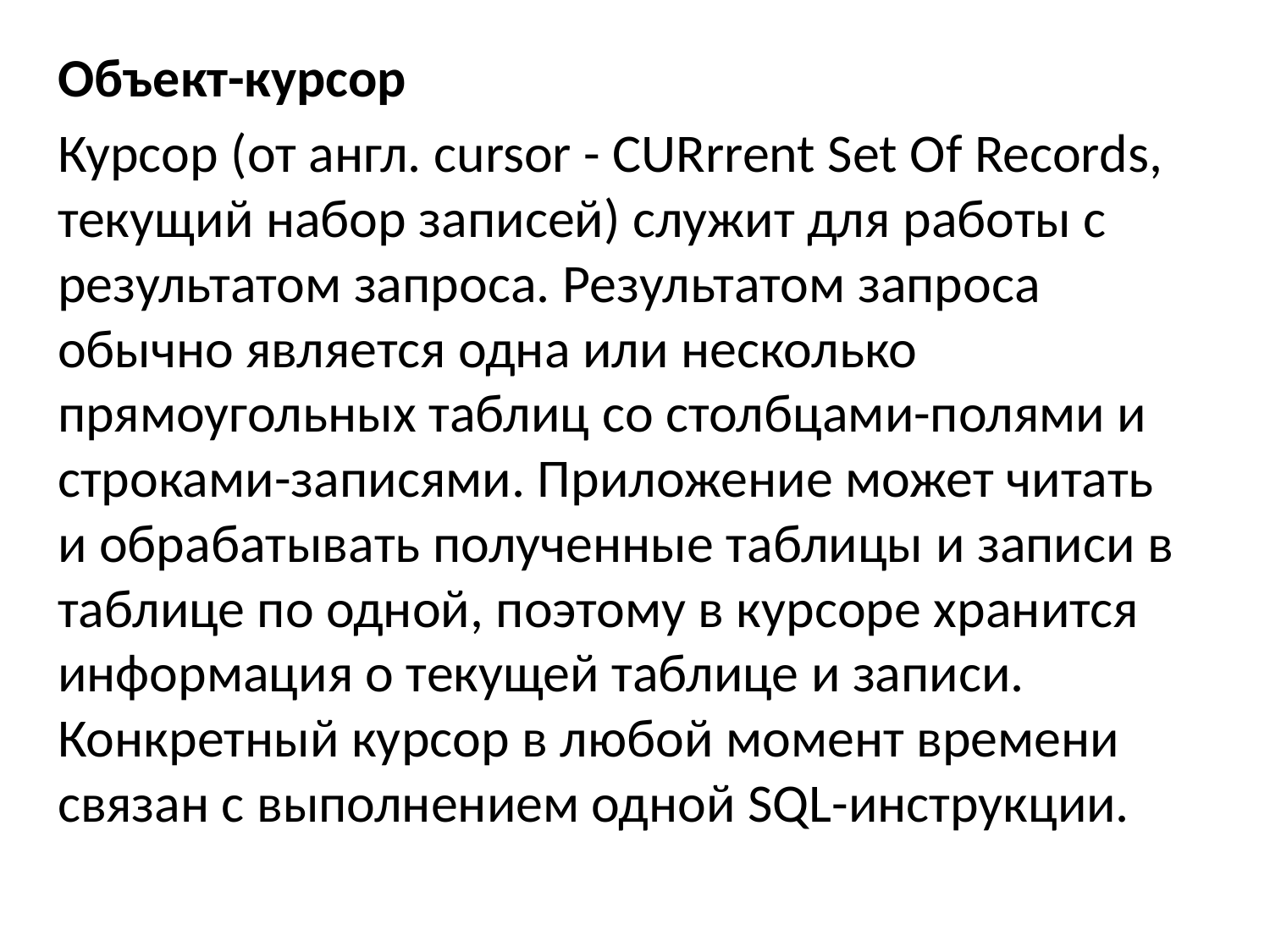

Объект-курсор
Курсор (от англ. cursor - CURrrent Set Of Records, текущий набор записей) служит для работы с результатом запроса. Результатом запроса обычно является одна или несколько прямоугольных таблиц со столбцами-полями и строками-записями. Приложение может читать и обрабатывать полученные таблицы и записи в таблице по одной, поэтому в курсоре хранится информация о текущей таблице и записи. Конкретный курсор в любой момент времени связан с выполнением одной SQL-инструкции.